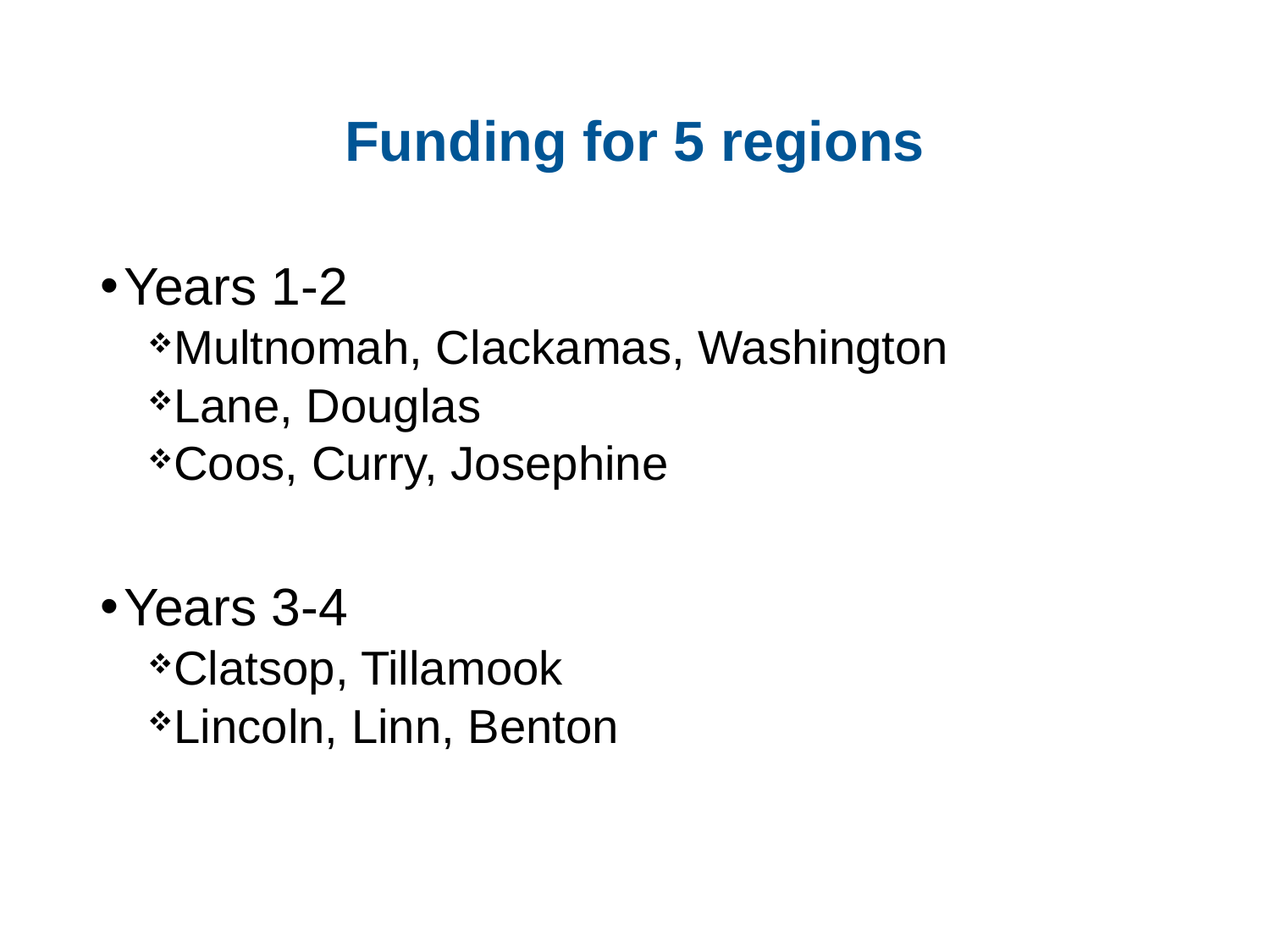

# Funding for 5 regions
Years 1-2
Multnomah, Clackamas, Washington
Lane, Douglas
Coos, Curry, Josephine

Years 3-4
Clatsop, Tillamook
Lincoln, Linn, Benton